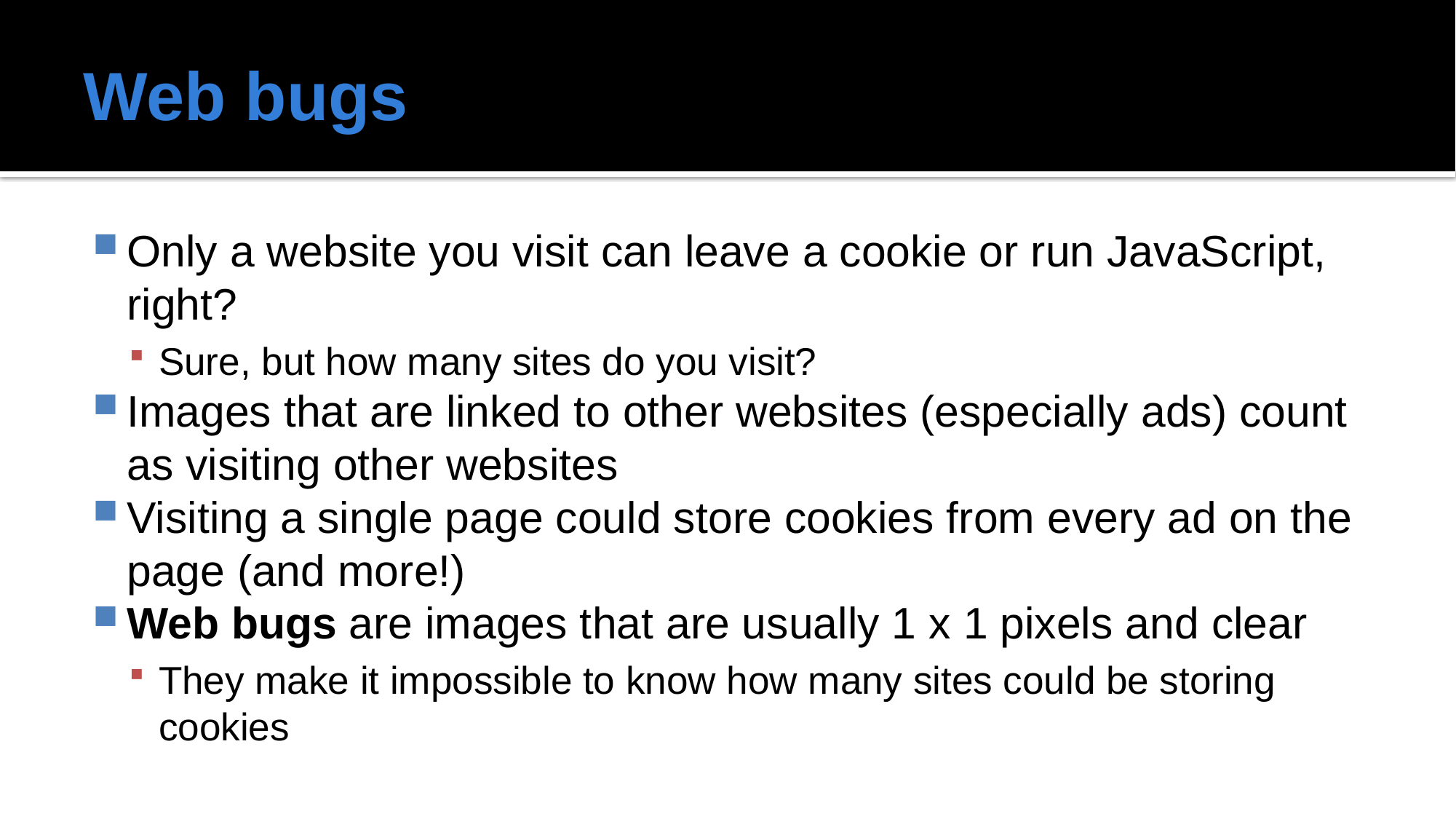

# Web bugs
Only a website you visit can leave a cookie or run JavaScript, right?
Sure, but how many sites do you visit?
Images that are linked to other websites (especially ads) count as visiting other websites
Visiting a single page could store cookies from every ad on the page (and more!)
Web bugs are images that are usually 1 x 1 pixels and clear
They make it impossible to know how many sites could be storing cookies